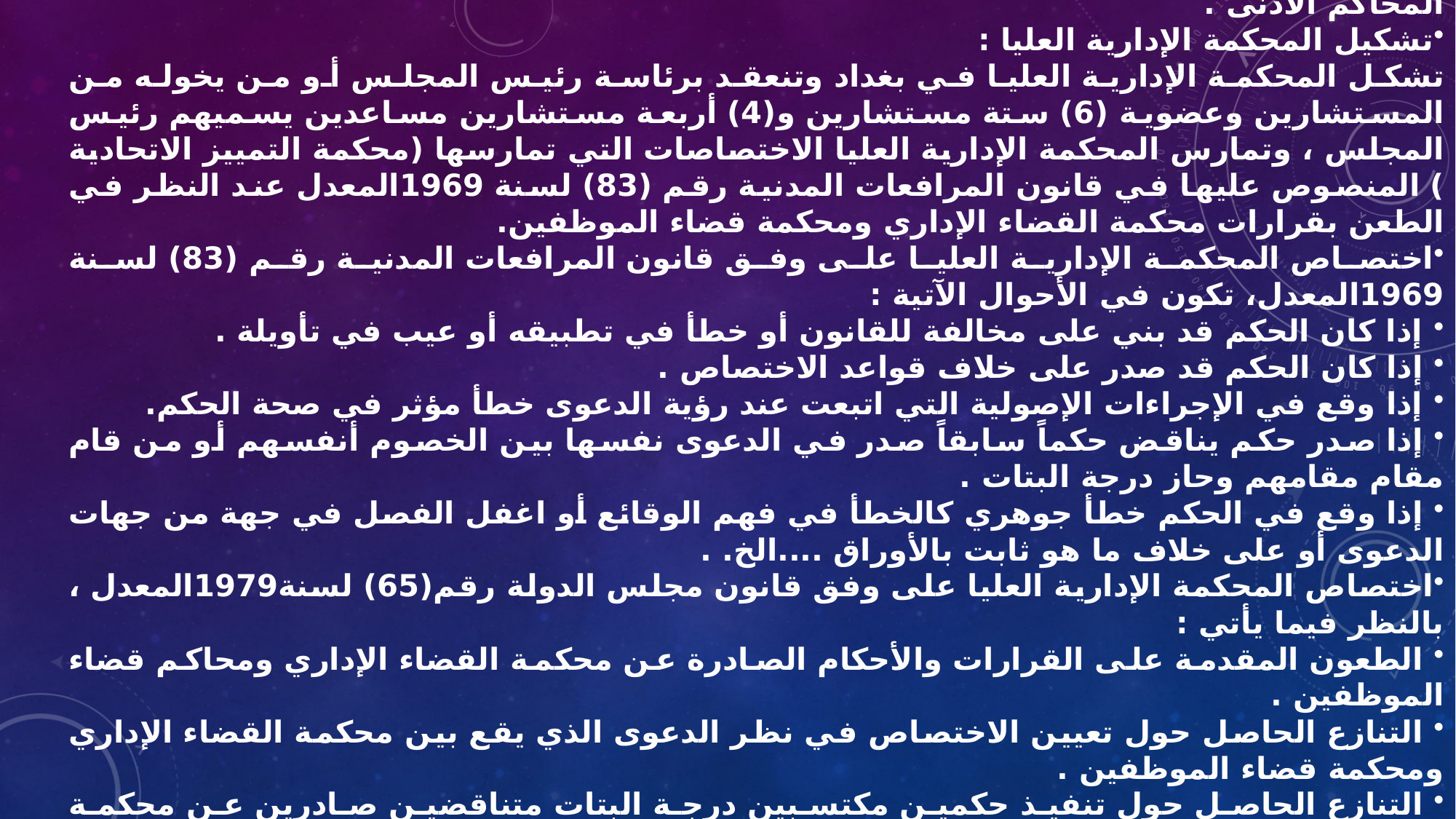

سادساً_ المحكمة الإدارية العليا :
استحدثت المحكمة الإدارية العليا بقانون رقم(17) لسنة 2013 قانون التعديل الخامس لقانون مجلس الدولة ، لتكون على قمة هرم القضاء الإداري في العراق لتعمل كجهة طعن لأحكام المحاكم الأدنى .
تشكيل المحكمة الإدارية العليا :
تشكل المحكمة الإدارية العليا في بغداد وتنعقد برئاسة رئيس المجلس أو من يخوله من المستشارين وعضوية (6) ستة مستشارين و(4) أربعة مستشارين مساعدين يسميهم رئيس المجلس ، وتمارس المحكمة الإدارية العليا الاختصاصات التي تمارسها (محكمة التمييز الاتحادية ) المنصوص عليها في قانون المرافعات المدنية رقم (83) لسنة 1969المعدل عند النظر في الطعن بقرارات محكمة القضاء الإداري ومحكمة قضاء الموظفين.
اختصاص المحكمة الإدارية العليا على وفق قانون المرافعات المدنية رقم (83) لسنة 1969المعدل، تكون في الأحوال الآتية :
 إذا كان الحكم قد بني على مخالفة للقانون أو خطأ في تطبيقه أو عيب في تأويلة .
 إذا كان الحكم قد صدر على خلاف قواعد الاختصاص .
 إذا وقع في الإجراءات الإصولية التي اتبعت عند رؤية الدعوى خطأ مؤثر في صحة الحكم.
 إذا صدر حكم يناقض حكماً سابقاً صدر في الدعوى نفسها بين الخصوم أنفسهم أو من قام مقام مقامهم وحاز درجة البتات .
 إذا وقع في الحكم خطأ جوهري كالخطأ في فهم الوقائع أو اغفل الفصل في جهة من جهات الدعوى أو على خلاف ما هو ثابت بالأوراق ....الخ. .
اختصاص المحكمة الإدارية العليا على وفق قانون مجلس الدولة رقم(65) لسنة1979المعدل ، بالنظر فيما يأتي :
 الطعون المقدمة على القرارات والأحكام الصادرة عن محكمة القضاء الإداري ومحاكم قضاء الموظفين .
 التنازع الحاصل حول تعيين الاختصاص في نظر الدعوى الذي يقع بين محكمة القضاء الإداري ومحكمة قضاء الموظفين .
 التنازع الحاصل حول تنفيذ حكمين مكتسبين درجة البتات متناقضين صادرين عن محكمة القضاء الإداري أو محكمة قضاء الموظفين في موضوع واحد إذا كان بين الخصوم أنفسهم أو كان احدهم طرفاً في هذين الحكمين وترجح احد الحكمين وتقرر تنفيذه من دون الحكم الأخر .